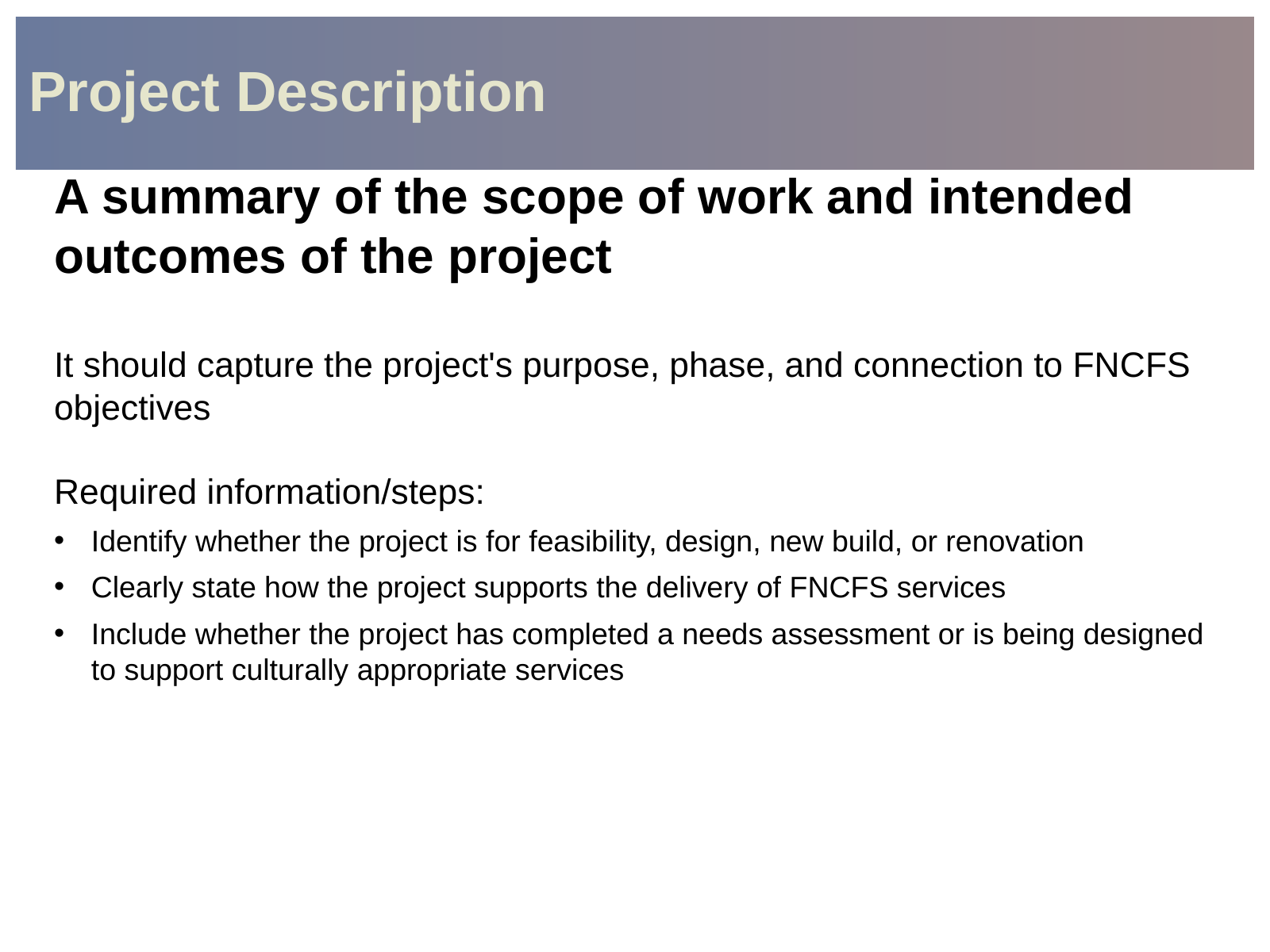

Project Description
A summary of the scope of work and intended outcomes of the project

It should capture the project's purpose, phase, and connection to FNCFS objectives

Required information/steps:
Identify whether the project is for feasibility, design, new build, or renovation
Clearly state how the project supports the delivery of FNCFS services
Include whether the project has completed a needs assessment or is being designed to support culturally appropriate services